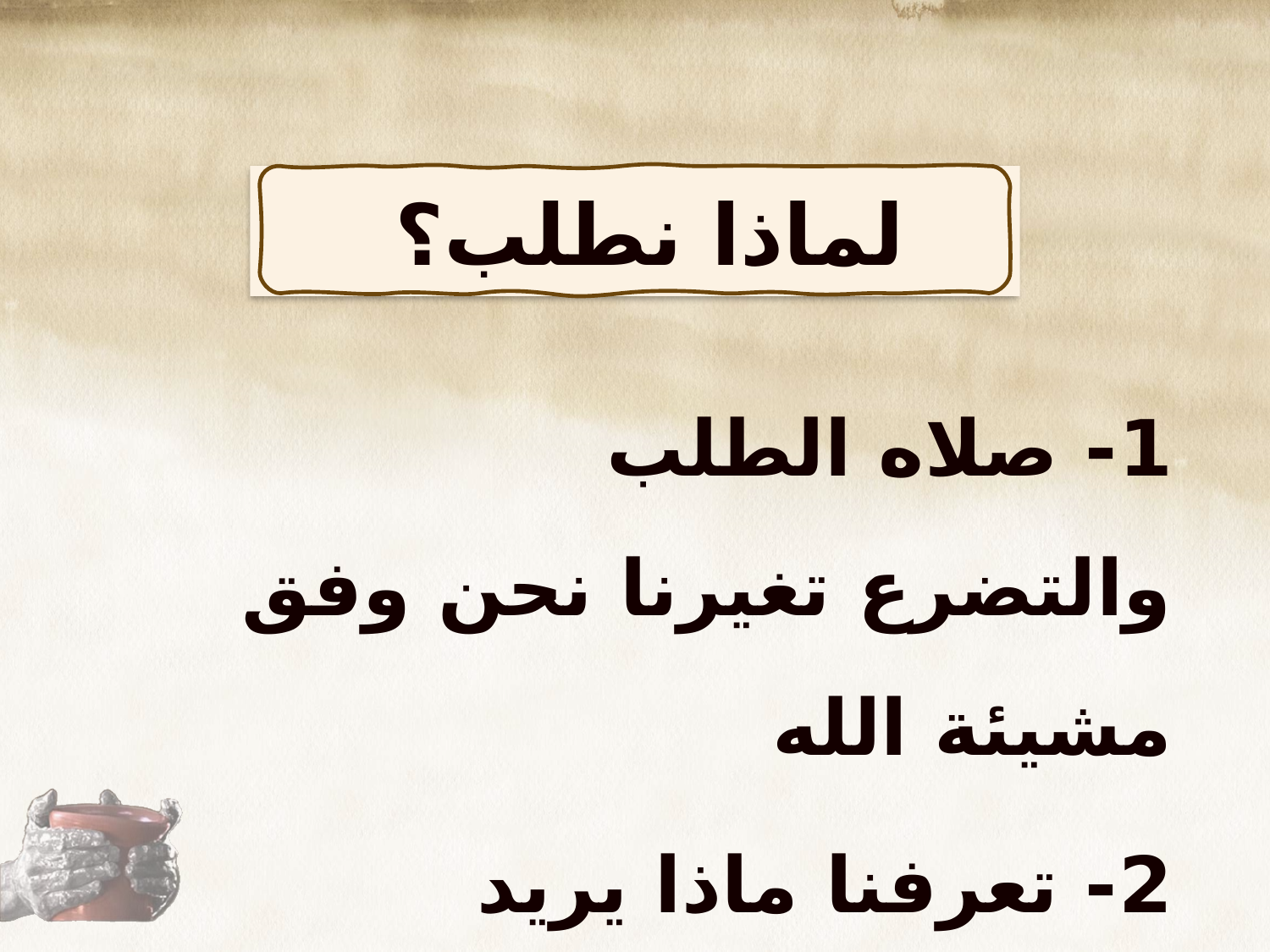

لماذا نطلب؟

1- صلاه الطلب والتضرع تغيرنا نحن وفق مشيئة الله
2- تعرفنا ماذا يريد الرب منا أن نفعله تجاه هذه الأمور
3- إن الصلاة تطلق يد الرب لتنفيذ مشيئة الله